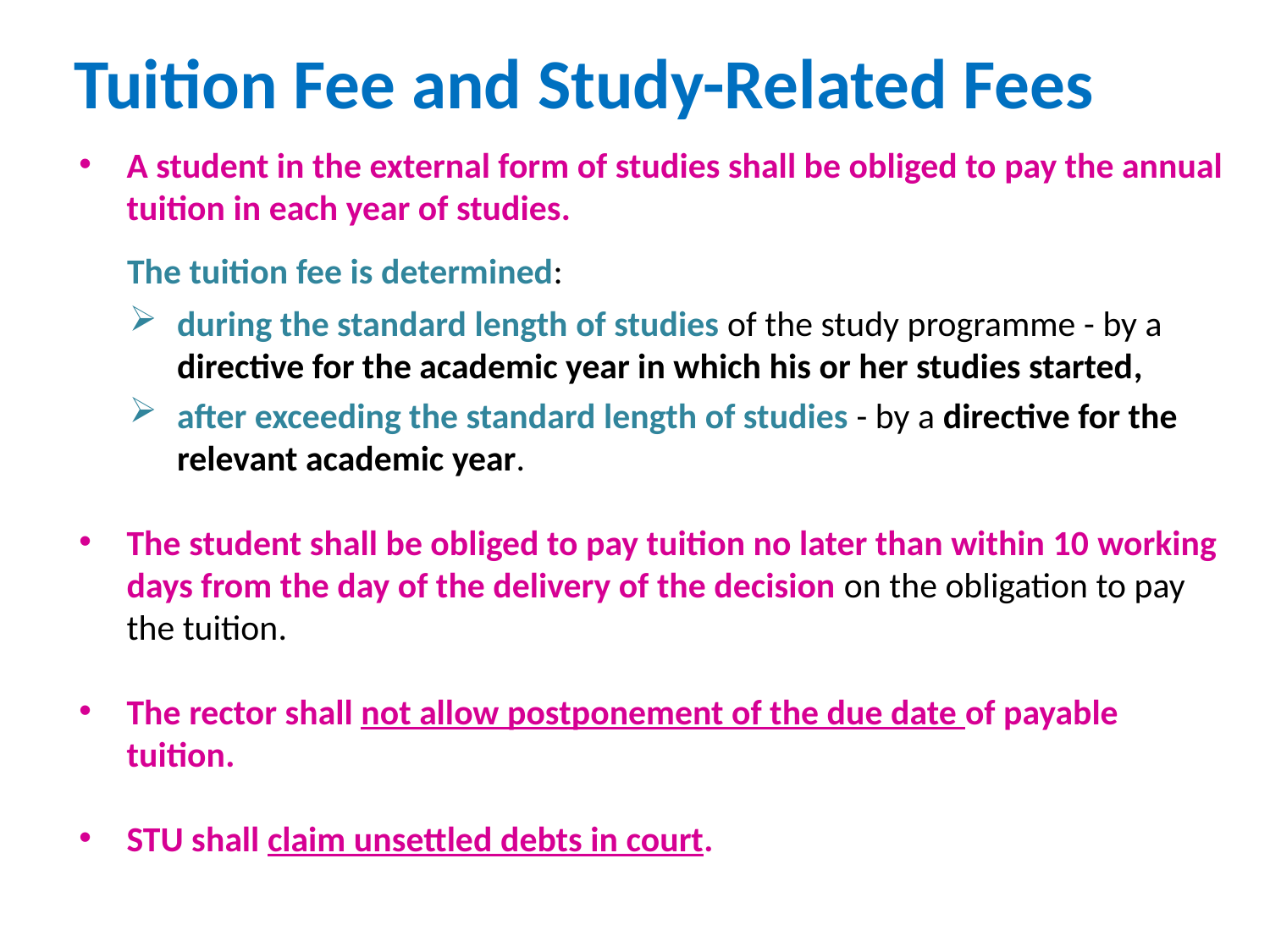

# Tuition Fee and Study-Related Fees
A student in the external form of studies shall be obliged to pay the annual tuition in each year of studies.
The tuition fee is determined:
during the standard length of studies of the study programme - by a directive for the academic year in which his or her studies started,
after exceeding the standard length of studies - by a directive for the relevant academic year.
The student shall be obliged to pay tuition no later than within 10 working days from the day of the delivery of the decision on the obligation to pay the tuition.
The rector shall not allow postponement of the due date of payable tuition.
STU shall claim unsettled debts in court.